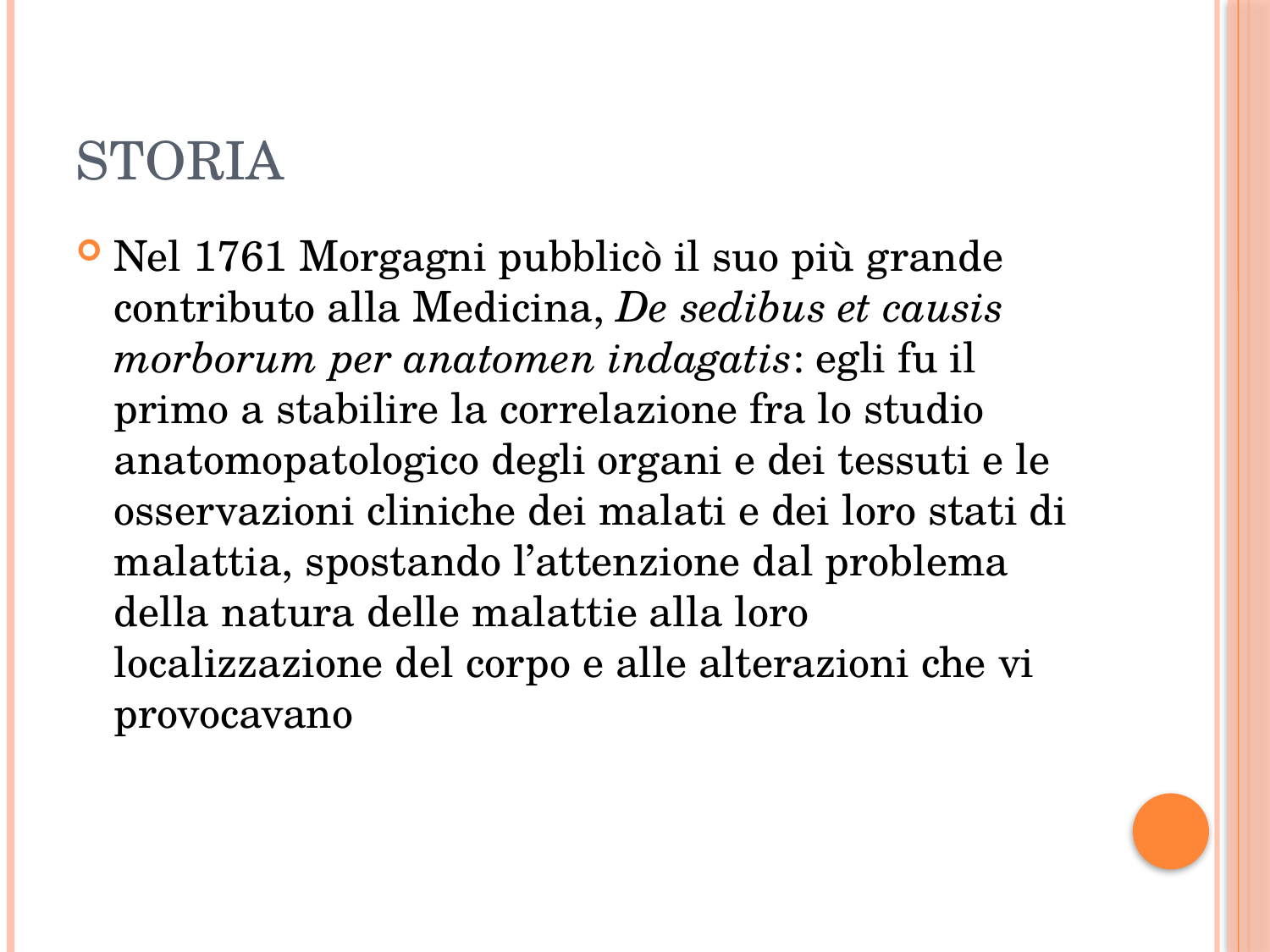

# Storia
Nel 1761 Morgagni pubblicò il suo più grande contributo alla Medicina, De sedibus et causis morborum per anatomen indagatis: egli fu il primo a stabilire la correlazione fra lo studio anatomopatologico degli organi e dei tessuti e le osservazioni cliniche dei malati e dei loro stati di malattia, spostando l’attenzione dal problema della natura delle malattie alla loro localizzazione del corpo e alle alterazioni che vi provocavano